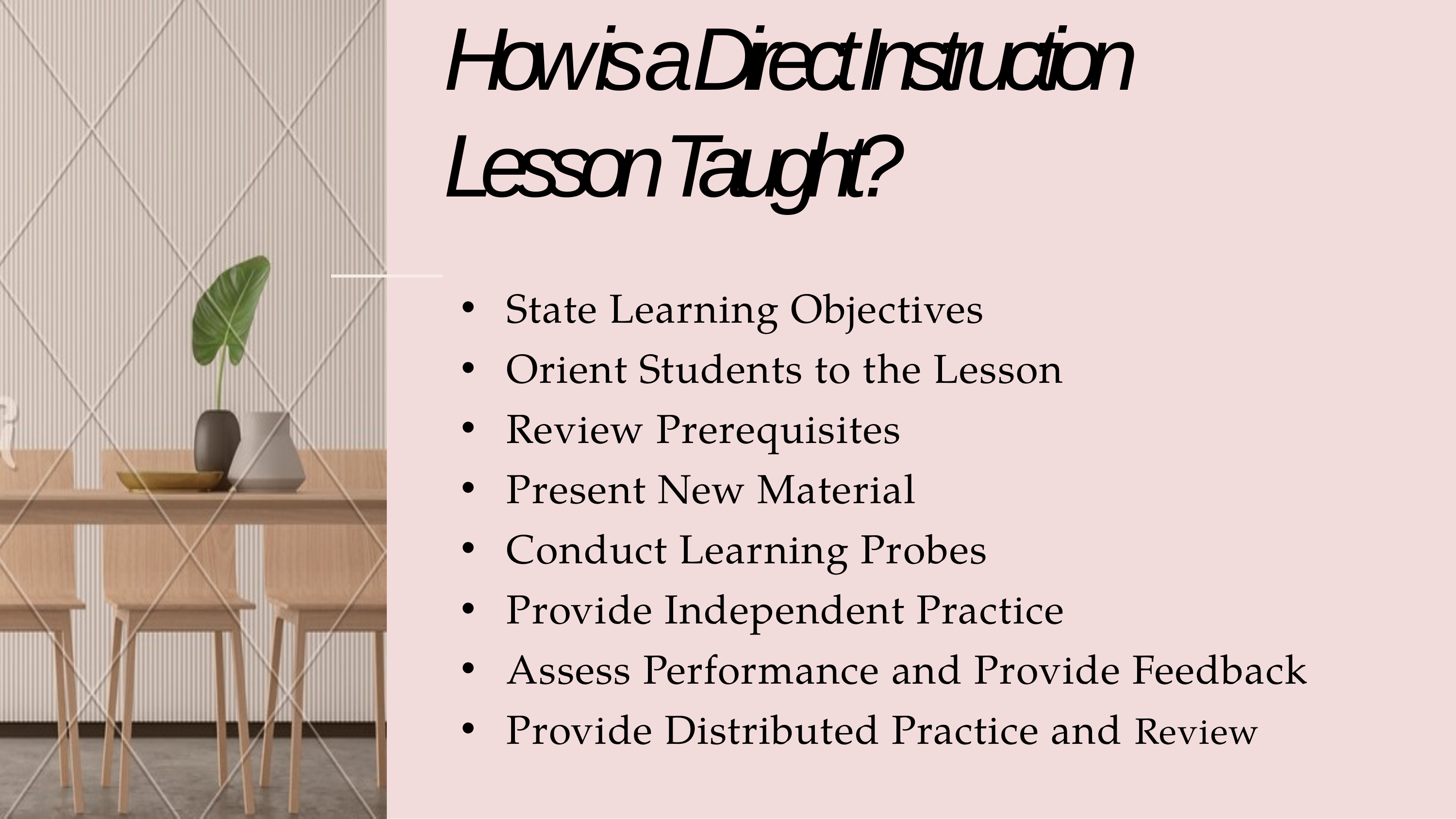

# How is a Direct Instruction Lesson Taught?
State Learning Objectives
Orient Students to the Lesson
Review Prerequisites
Present New Material
Conduct Learning Probes
Provide Independent Practice
Assess Performance and Provide Feedback
Provide Distributed Practice and Review